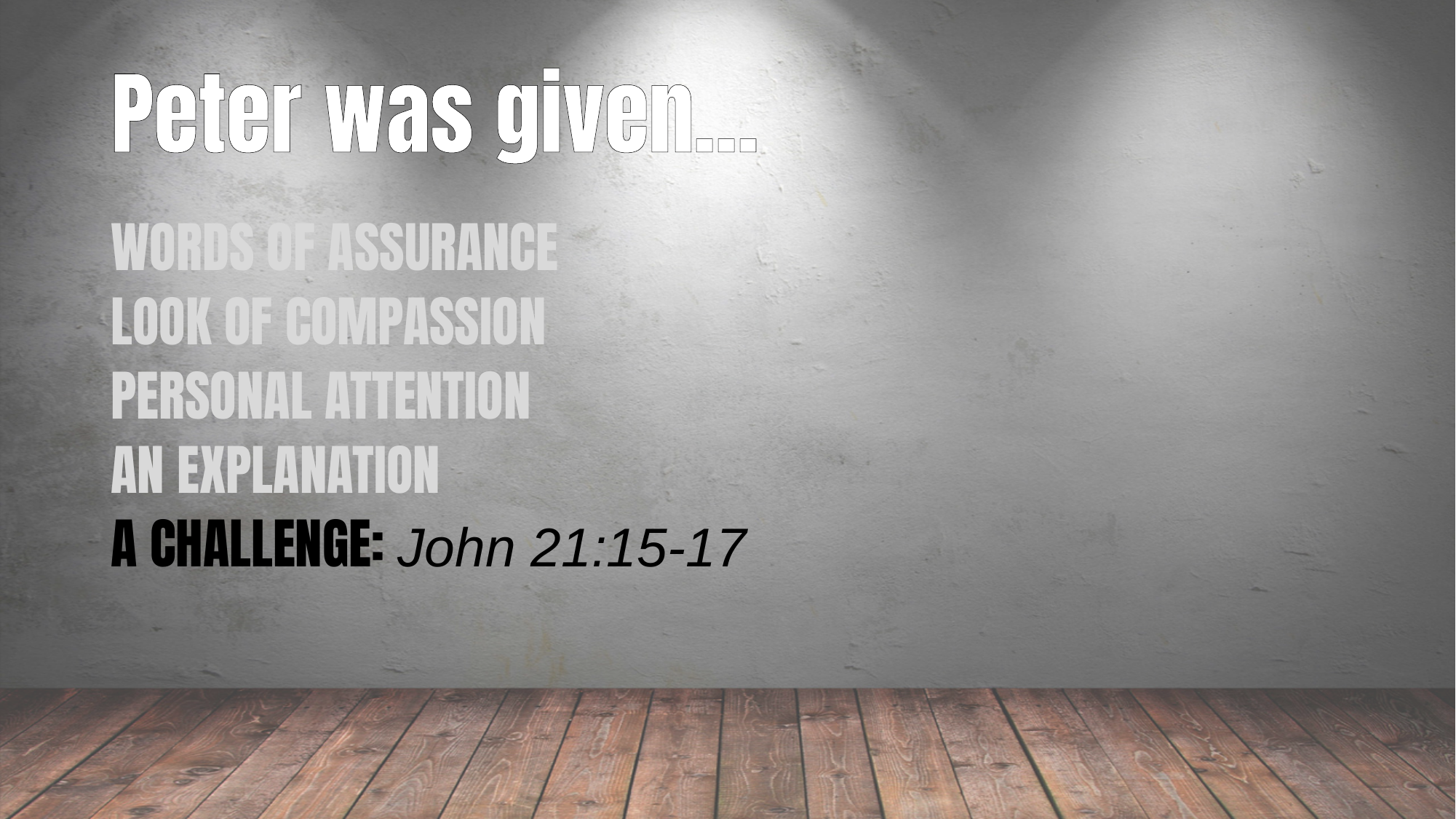

# Peter was given…
WORDS OF ASSURANCE
LOOK OF COMPASSION
PERSONAL ATTENTION
AN EXPLANATION
A CHALLENGE: John 21:15-17